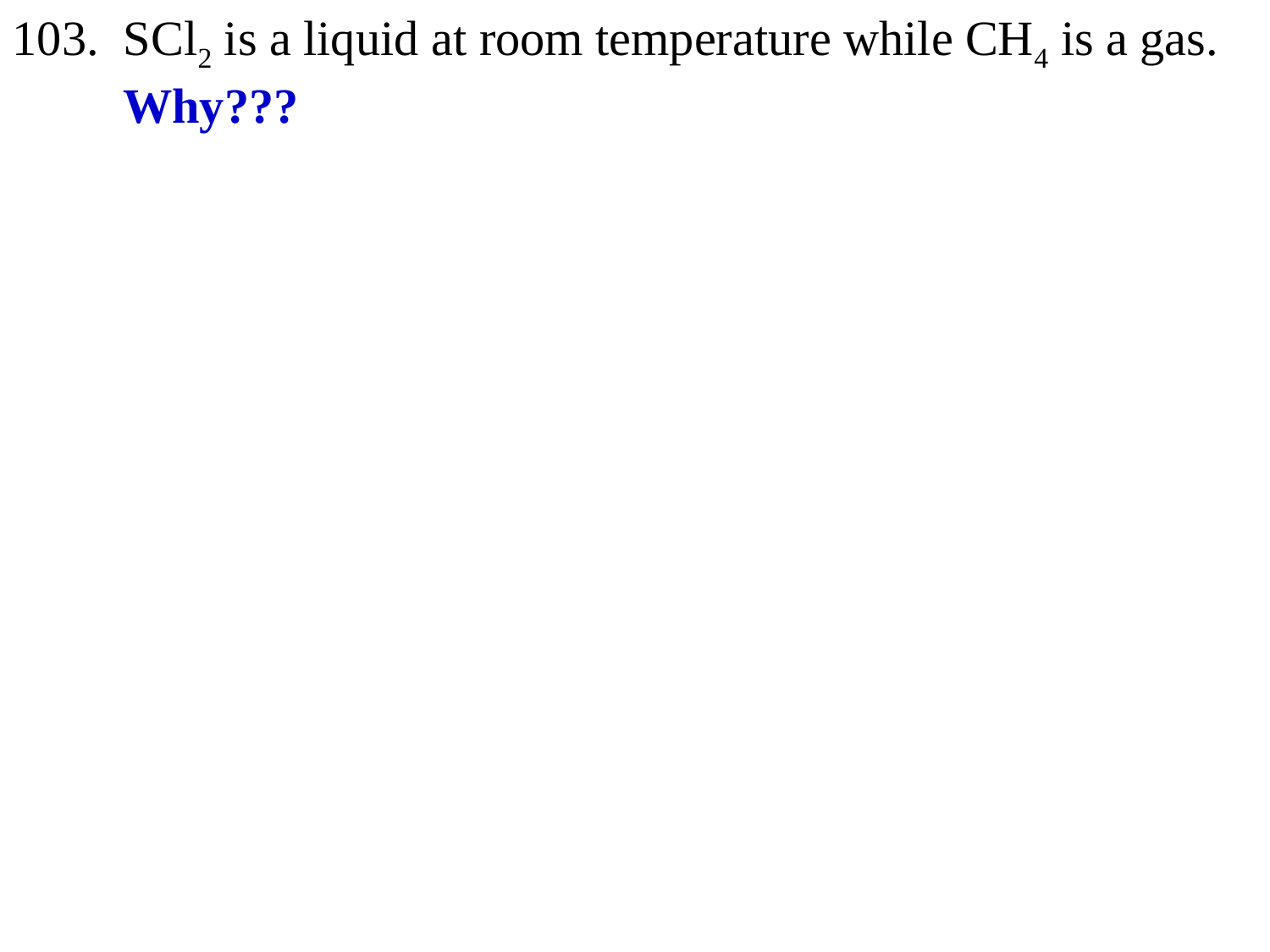

103.  SCl2 is a liquid at room temperature while CH4 is a gas.
         Why???